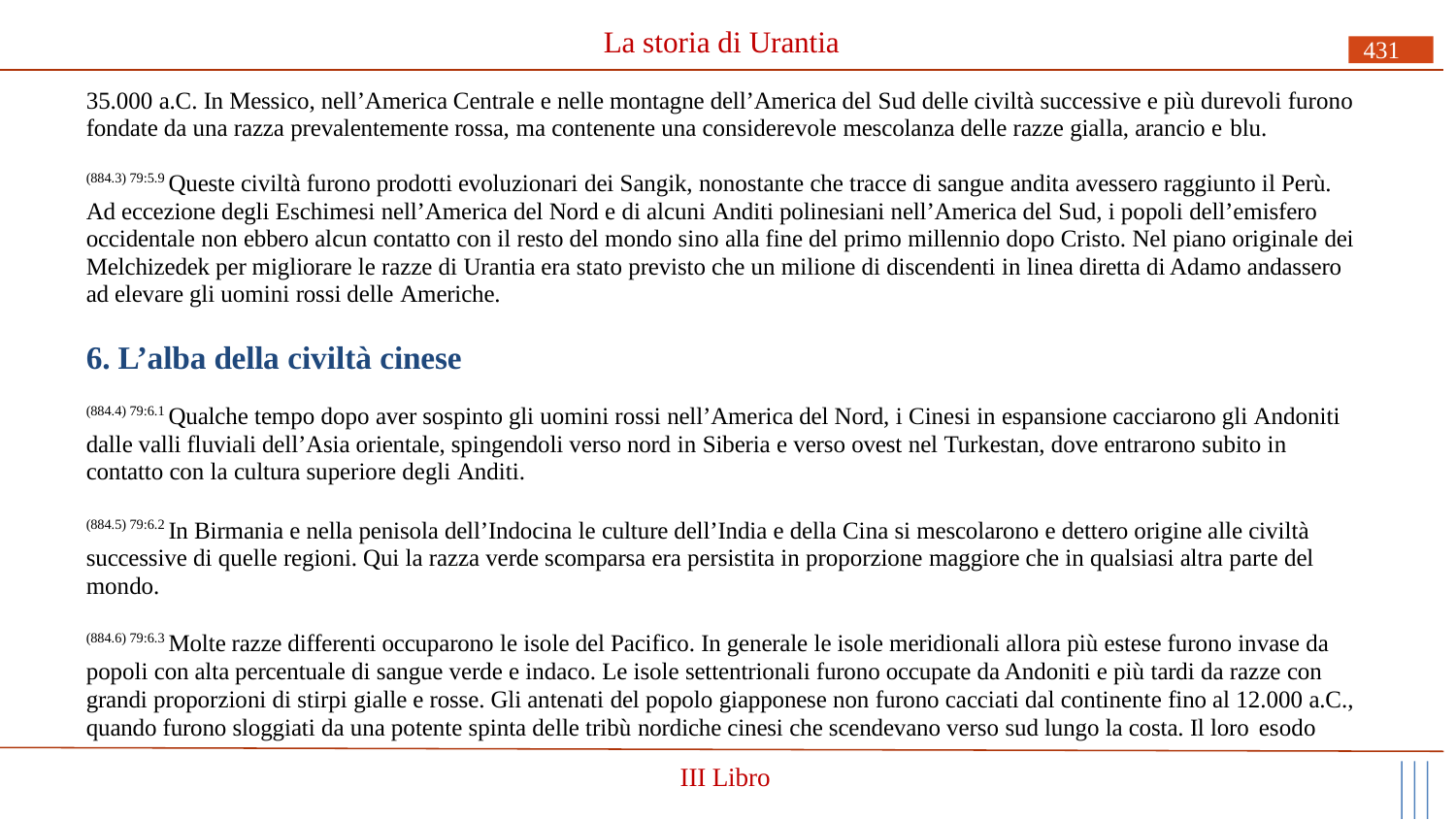

# La storia di Urantia
431

35.000 a.C. In Messico, nell’America Centrale e nelle montagne dell’America del Sud delle civiltà successive e più durevoli furono  fondate da una razza prevalentemente rossa, ma contenente una considerevole mescolanza delle razze gialla, arancio e blu.

(884.3) 79:5.9 Queste civiltà furono prodotti evoluzionari dei Sangik, nonostante che tracce di sangue andita avessero raggiunto il Perù.  Ad eccezione degli Eschimesi nell’America del Nord e di alcuni Anditi polinesiani nell’America del Sud, i popoli dell’emisfero  occidentale non ebbero alcun contatto con il resto del mondo sino alla fine del primo millennio dopo Cristo. Nel piano originale dei  Melchizedek per migliorare le razze di Urantia era stato previsto che un milione di discendenti in linea diretta di Adamo andassero  ad elevare gli uomini rossi delle Americhe.

6. L’alba della civiltà cinese
(884.4) 79:6.1 Qualche tempo dopo aver sospinto gli uomini rossi nell’America del Nord, i Cinesi in espansione cacciarono gli Andoniti  dalle valli fluviali dell’Asia orientale, spingendoli verso nord in Siberia e verso ovest nel Turkestan, dove entrarono subito in  contatto con la cultura superiore degli Anditi.

(884.5) 79:6.2 In Birmania e nella penisola dell’Indocina le culture dell’India e della Cina si mescolarono e dettero origine alle civiltà  successive di quelle regioni. Qui la razza verde scomparsa era persistita in proporzione maggiore che in qualsiasi altra parte del  mondo.

(884.6) 79:6.3 Molte razze differenti occuparono le isole del Pacifico. In generale le isole meridionali allora più estese furono invase da  popoli con alta percentuale di sangue verde e indaco. Le isole settentrionali furono occupate da Andoniti e più tardi da razze con  grandi proporzioni di stirpi gialle e rosse. Gli antenati del popolo giapponese non furono cacciati dal continente fino al 12.000 a.C.,  quando furono sloggiati da una potente spinta delle tribù nordiche cinesi che scendevano verso sud lungo la costa. Il loro esodo

III Libro